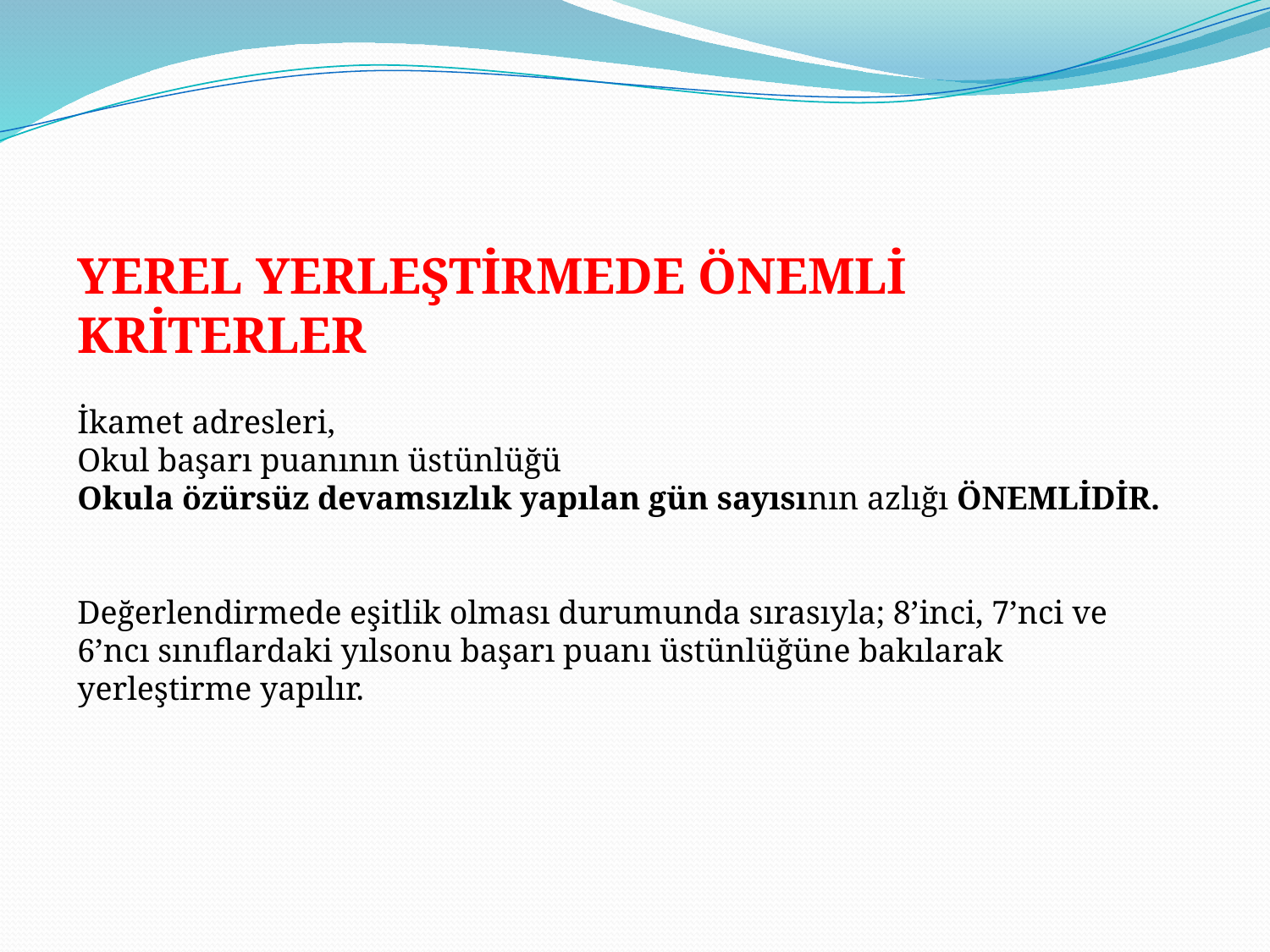

YEREL YERLEŞTİRMEDE ÖNEMLİ KRİTERLER

İkamet adresleri,
Okul başarı puanının üstünlüğü
Okula özürsüz devamsızlık yapılan gün sayısının azlığı ÖNEMLİDİR.

Değerlendirmede eşitlik olması durumunda sırasıyla; 8’inci, 7’nci ve 6’ncı sınıflardaki yılsonu başarı puanı üstünlüğüne bakılarak yerleştirme yapılır.